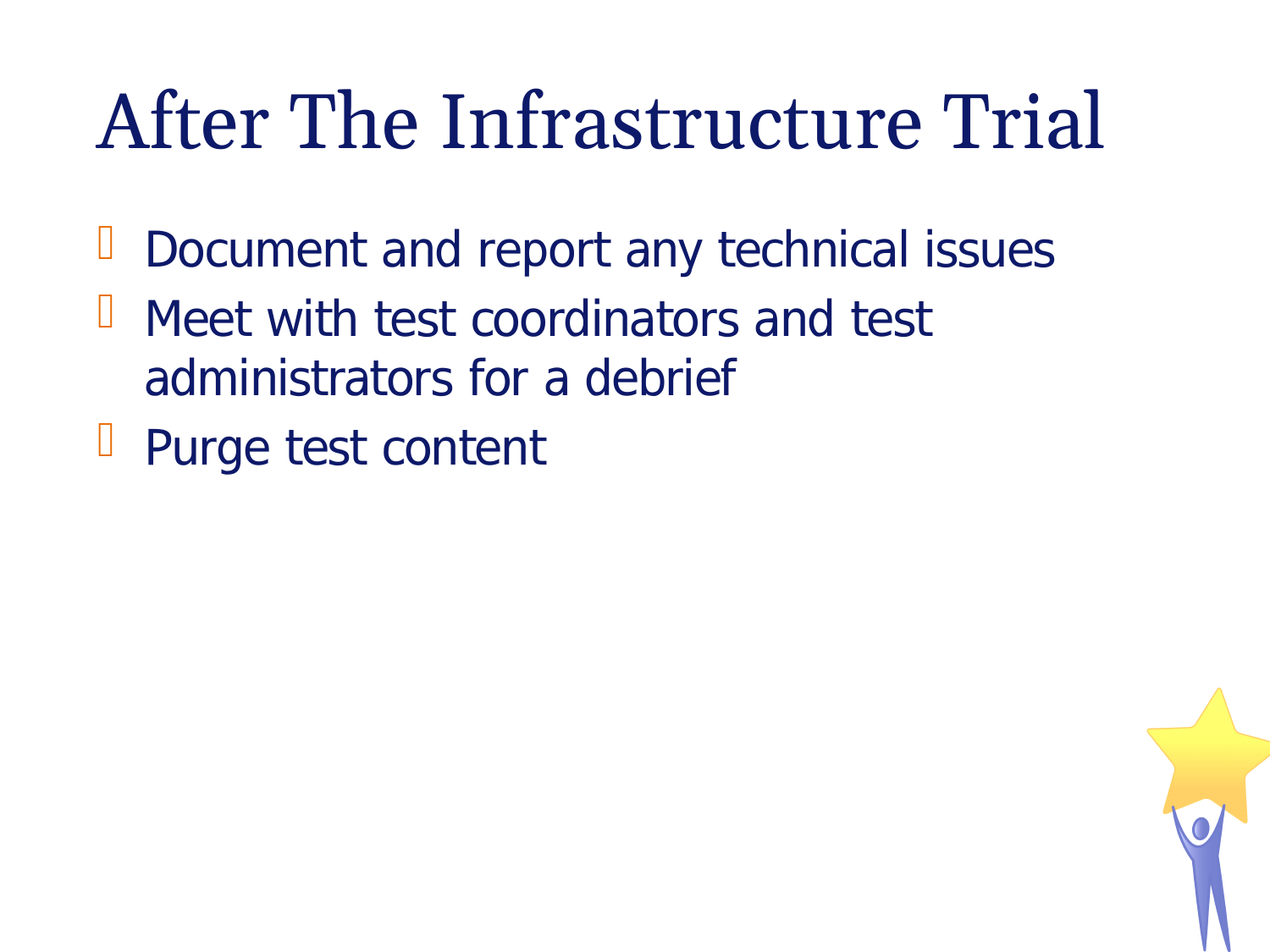

# After The Infrastructure Trial
Document and report any technical issues
Meet with test coordinators and test administrators for a debrief
Purge test content